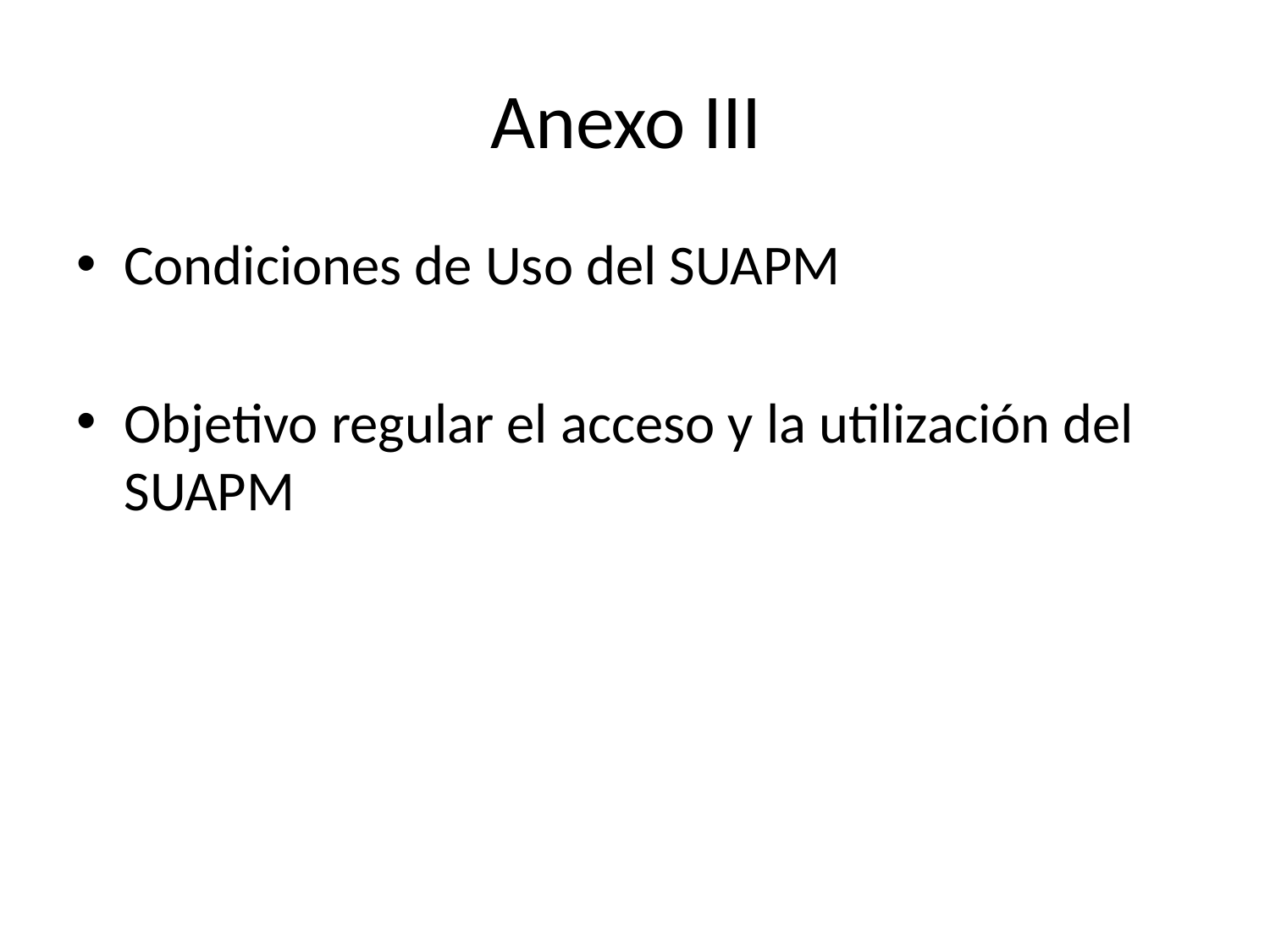

# Anexo III
Condiciones de Uso del SUAPM

Objetivo regular el acceso y la utilización del SUAPM